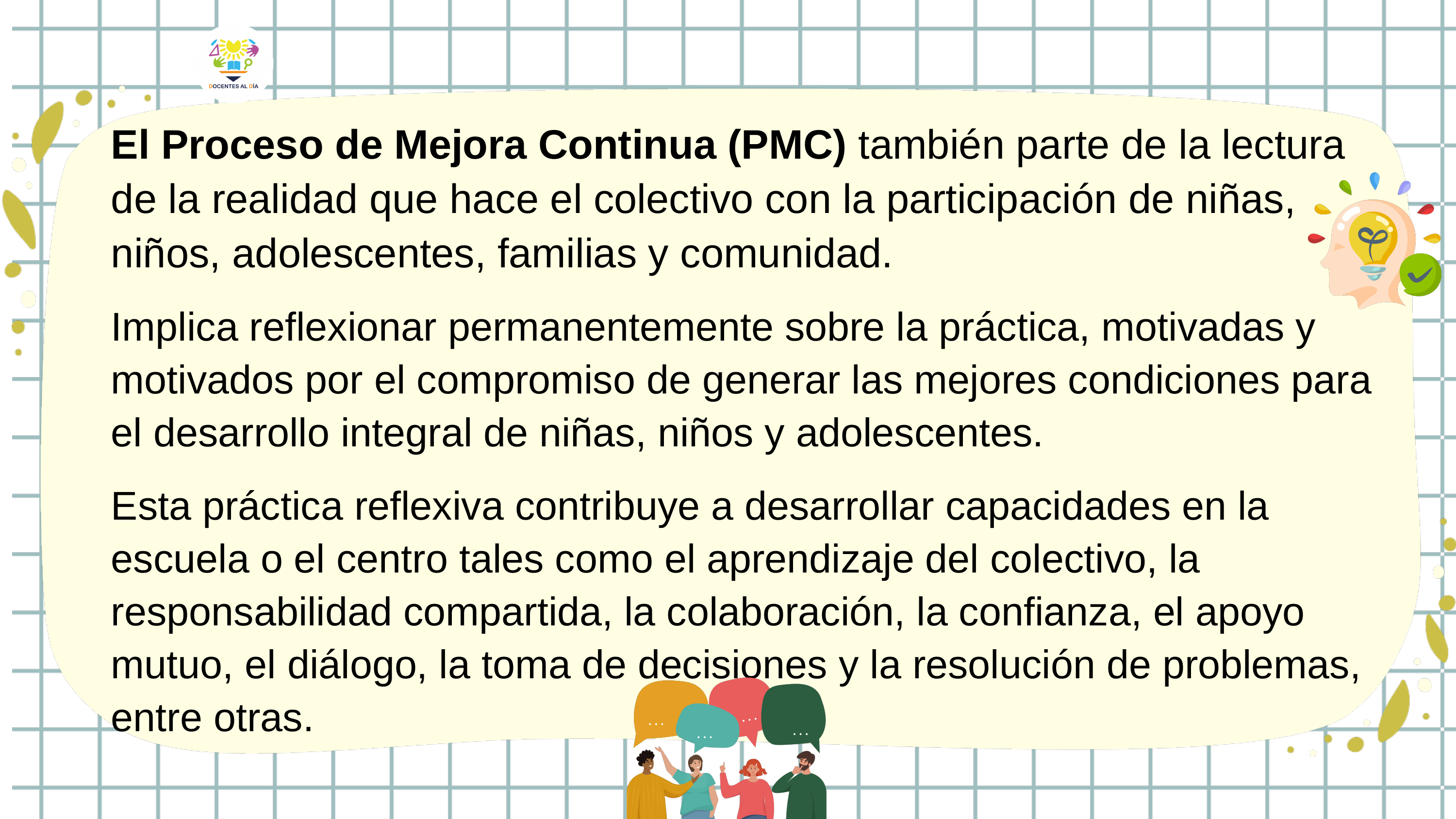

El Proceso de Mejora Continua (PMC) también parte de la lectura de la realidad que hace el colectivo con la participación de niñas, niños, adolescentes, familias y comunidad.

Implica reflexionar permanentemente sobre la práctica, motivadas y motivados por el compromiso de generar las mejores condiciones para el desarrollo integral de niñas, niños y adolescentes.

Esta práctica reflexiva contribuye a desarrollar capacidades en la escuela o el centro tales como el aprendizaje del colectivo, la responsabilidad compartida, la colaboración, la confianza, el apoyo mutuo, el diálogo, la toma de decisiones y la resolución de problemas, entre otras.